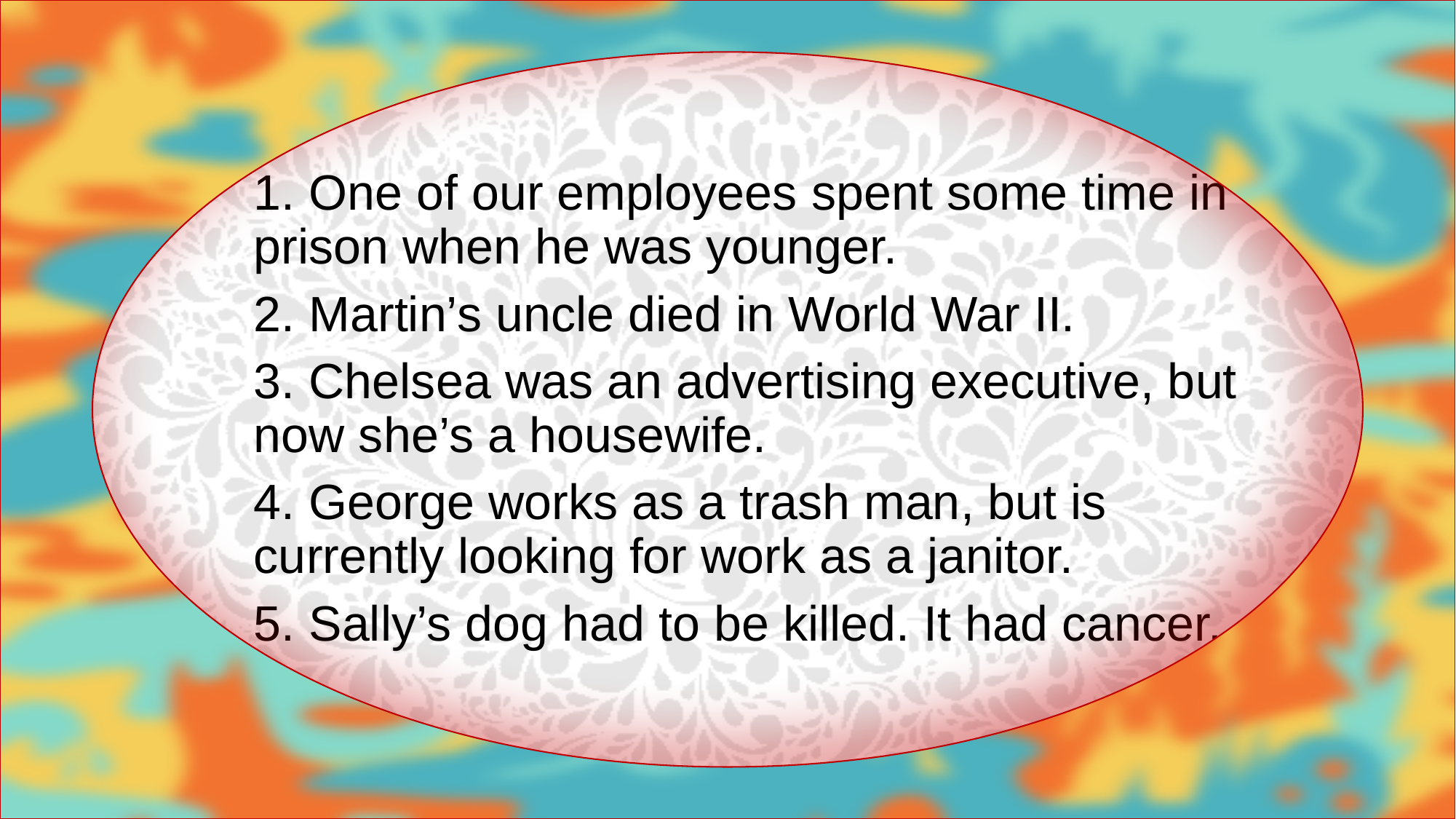

1. One of our employees spent some time in prison when he was younger.
2. Martin’s uncle died in World War II.
3. Chelsea was an advertising executive, but now she’s a housewife.
4. George works as a trash man, but is currently looking for work as a janitor.
5. Sally’s dog had to be killed. It had cancer.